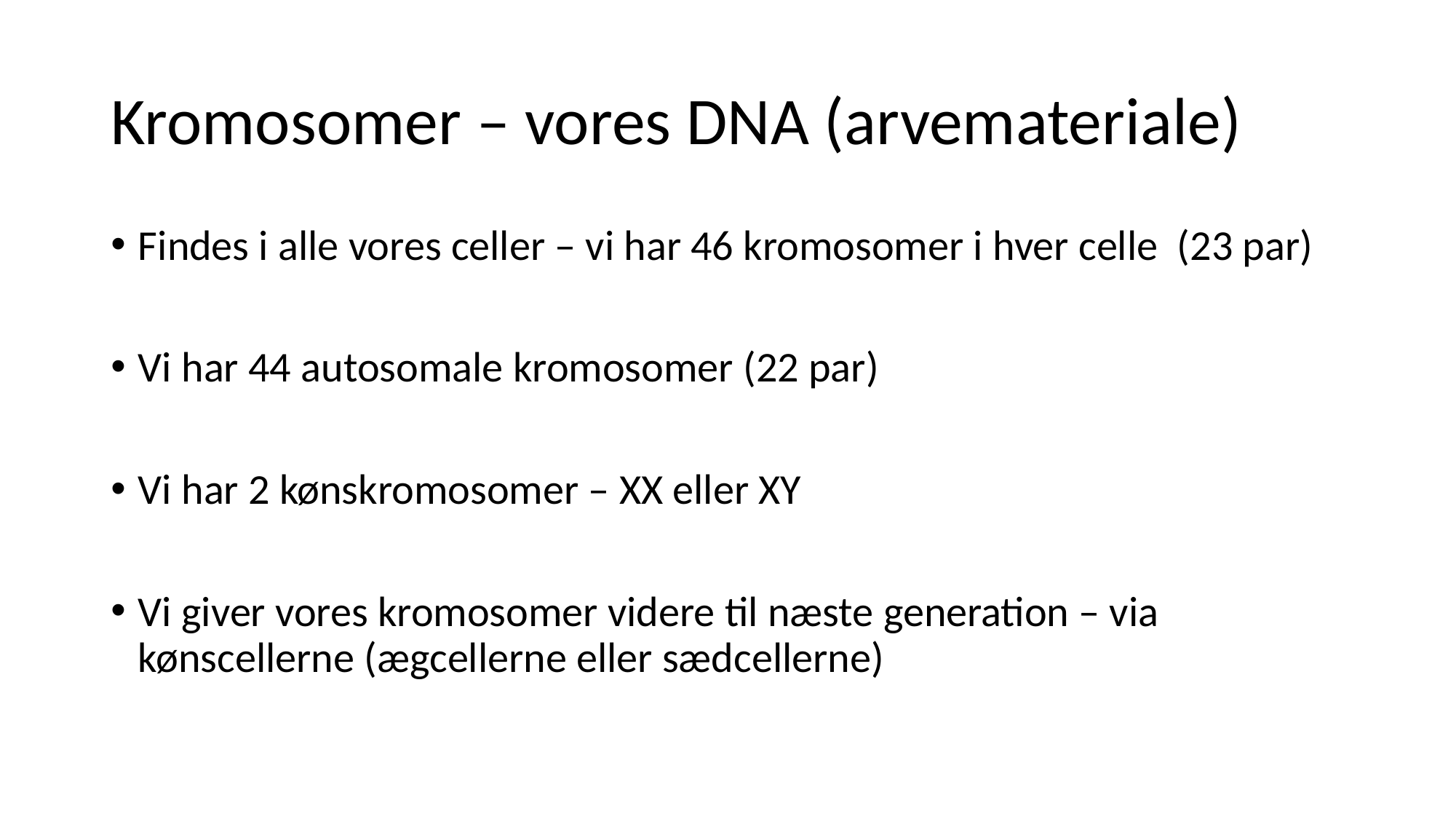

# Kromosomer – vores DNA (arvemateriale)
Findes i alle vores celler – vi har 46 kromosomer i hver celle  (23 par)

Vi har 44 autosomale kromosomer (22 par)

Vi har 2 kønskromosomer – XX eller XY

Vi giver vores kromosomer videre til næste generation – via kønscellerne (ægcellerne eller sædcellerne)